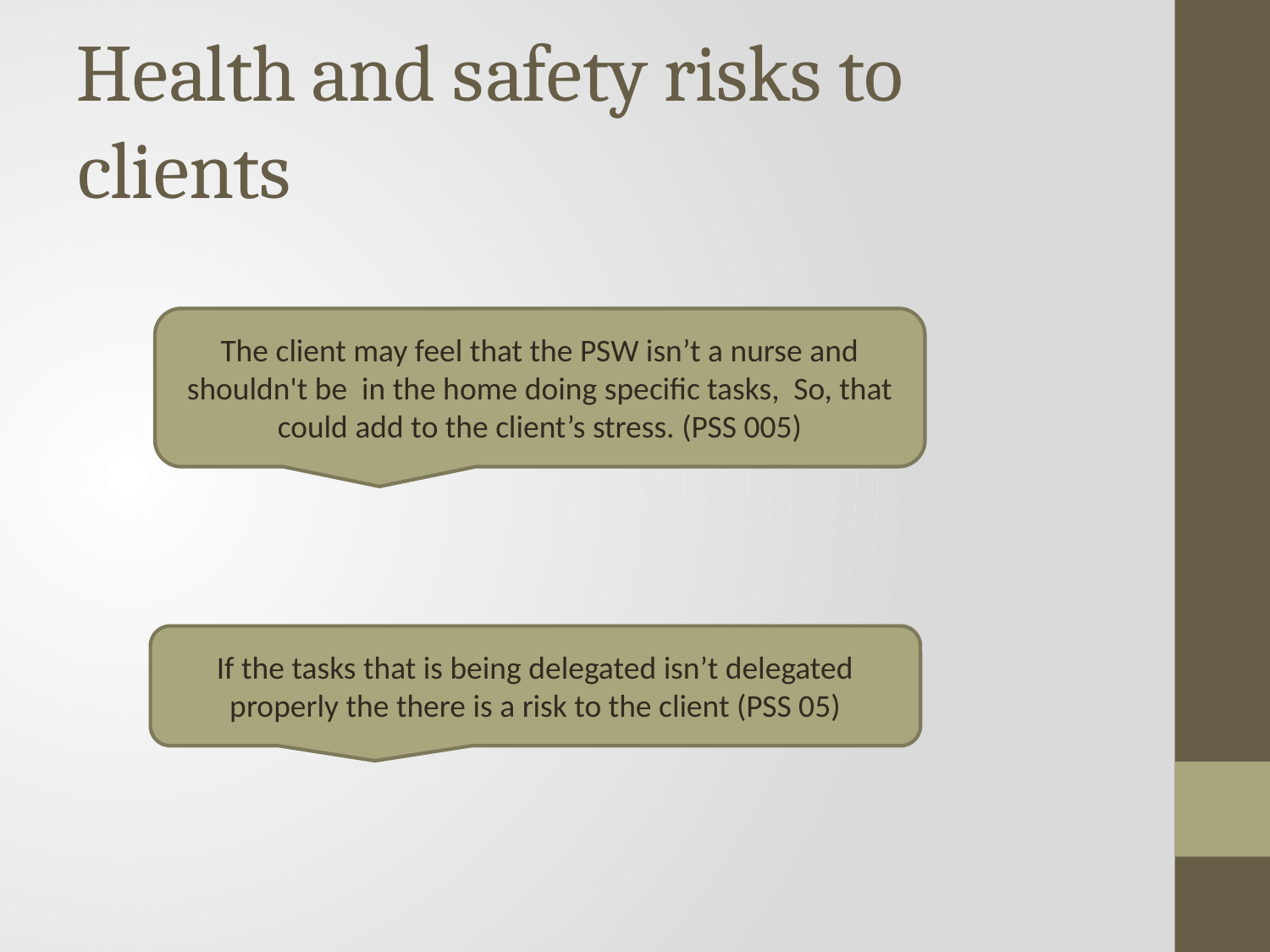

# Health and safety risks to clients

The client may feel that the PSW isn’t a nurse and shouldn't be  in the home doing specific tasks,  So, that could add to the client’s stress. (PSS 005)
If the tasks that is being delegated isn’t delegated properly the there is a risk to the client (PSS 05)